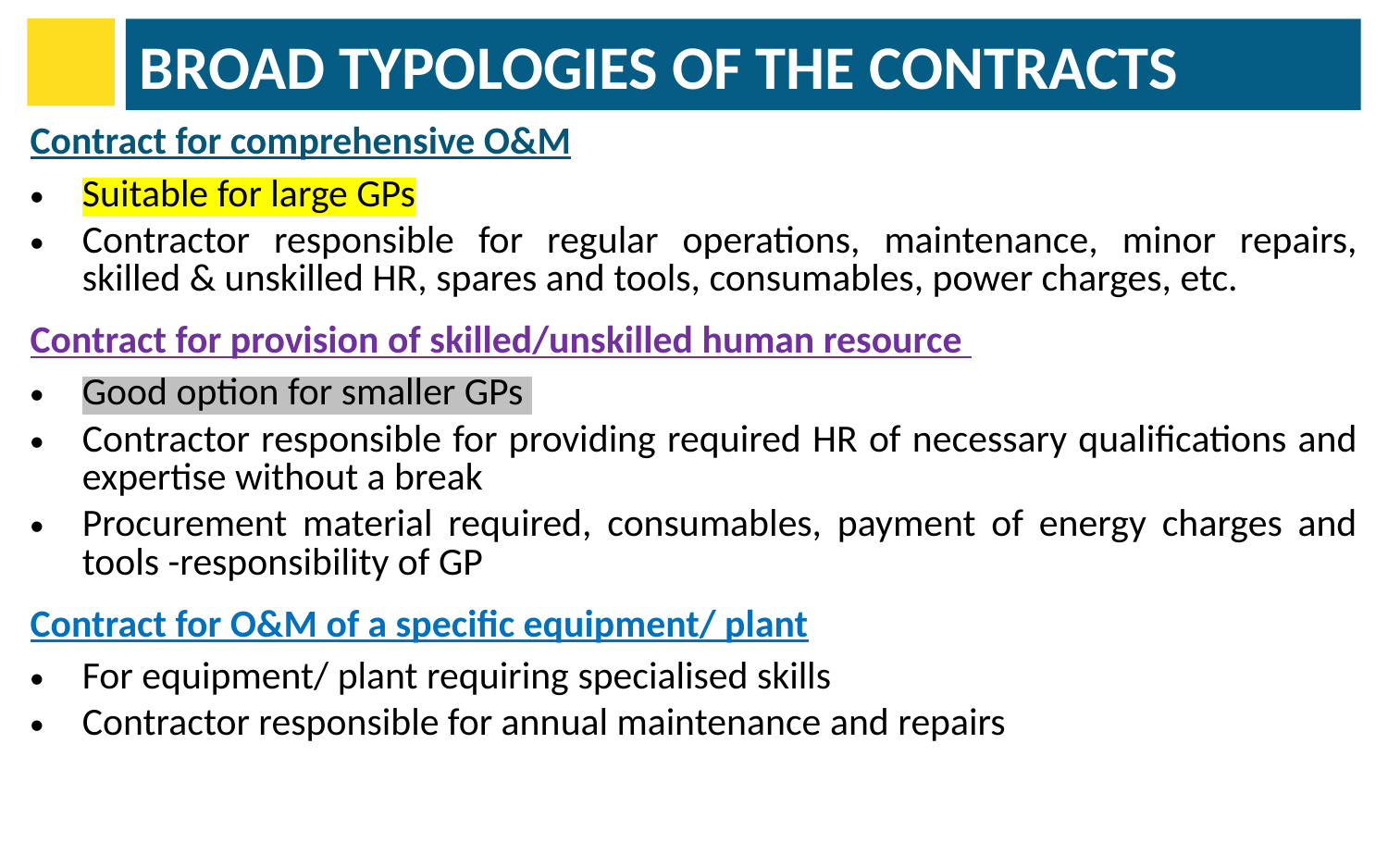

BROAD TYPOLOGIES OF THE CONTRACTS
Contract for comprehensive O&M
Suitable for large GPs
Contractor responsible for regular operations, maintenance, minor repairs, skilled & unskilled HR, spares and tools, consumables, power charges, etc.
Contract for provision of skilled/unskilled human resource
Good option for smaller GPs
Contractor responsible for providing required HR of necessary qualifications and expertise without a break
Procurement material required, consumables, payment of energy charges and tools -responsibility of GP
Contract for O&M of a specific equipment/ plant
For equipment/ plant requiring specialised skills
Contractor responsible for annual maintenance and repairs